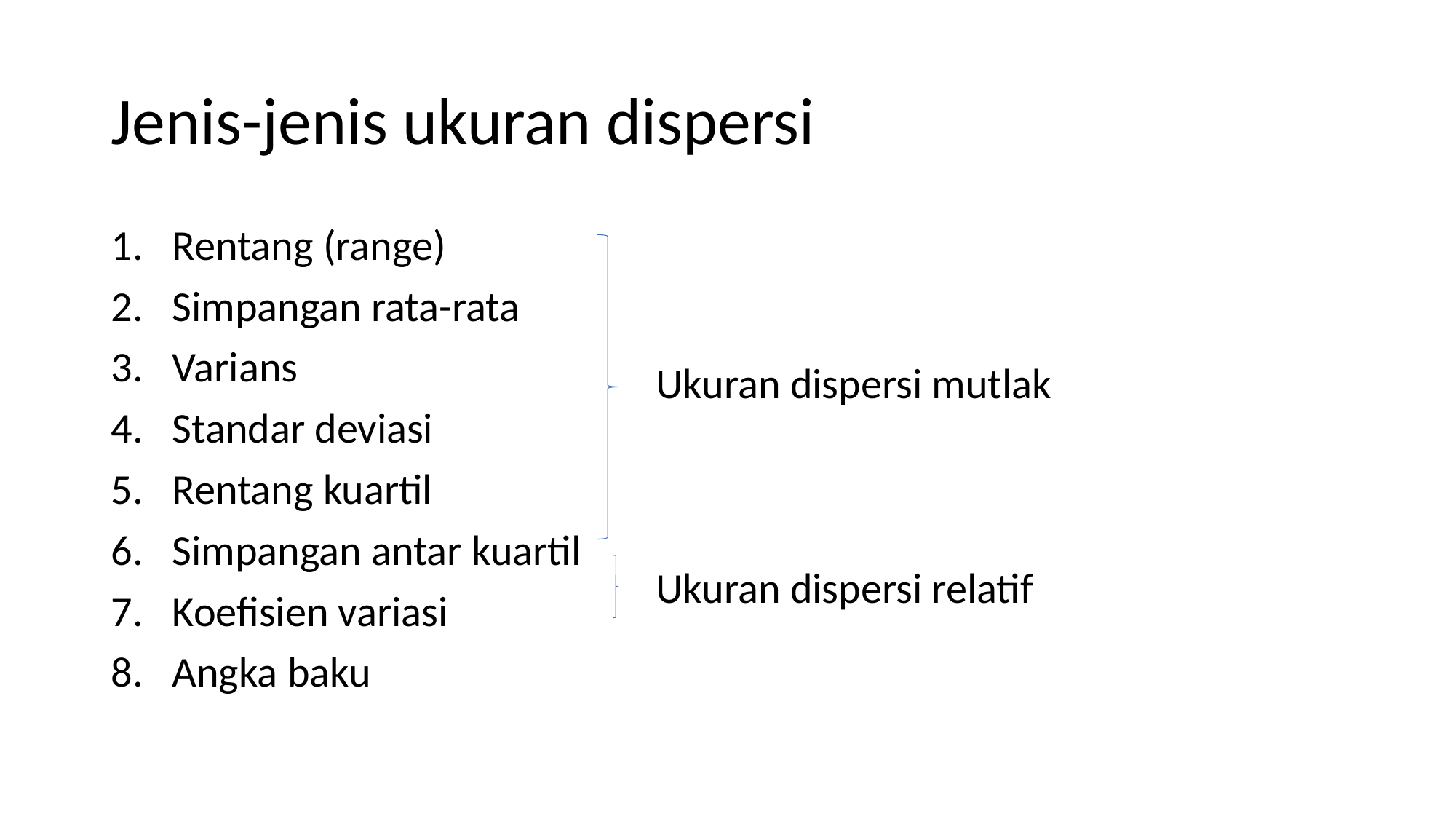

# Jenis-jenis ukuran dispersi
Rentang (range)
Simpangan rata-rata
Varians
Standar deviasi
Rentang kuartil
Simpangan antar kuartil
Koefisien variasi
Angka baku

Ukuran dispersi mutlak
Ukuran dispersi relatif